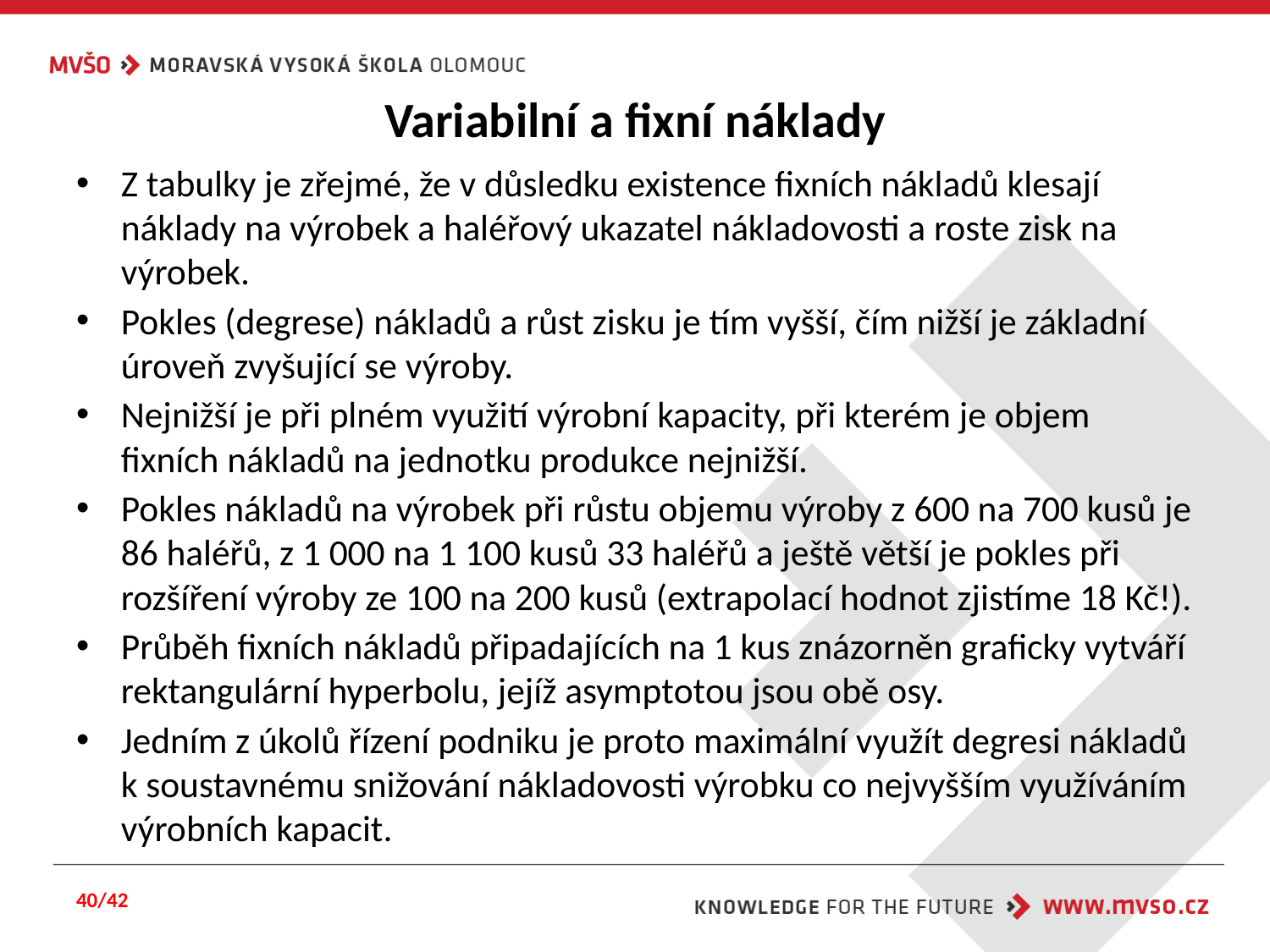

# Variabilní a fixní náklady
Z tabulky je zřejmé, že v důsledku existence fixních nákladů klesají náklady na výrobek a haléřový ukazatel nákladovosti a roste zisk na výrobek.
Pokles (degrese) nákladů a růst zisku je tím vyšší, čím nižší je základní úroveň zvyšující se výroby.
Nejnižší je při plném využití výrobní kapacity, při kterém je objem fixních nákladů na jednotku produkce nejnižší.
Pokles nákladů na výrobek při růstu objemu výroby z 600 na 700 kusů je 86 haléřů, z 1 000 na 1 100 kusů 33 haléřů a ještě větší je pokles při rozšíření výroby ze 100 na 200 kusů (extrapolací hodnot zjistíme 18 Kč!).
Průběh fixních nákladů připadajících na 1 kus znázorněn graficky vytváří rektangulární hyperbolu, jejíž asymptotou jsou obě osy.
Jedním z úkolů řízení podniku je proto maximální využít degresi nákladů k soustavnému snižování nákladovosti výrobku co nejvyšším využíváním výrobních kapacit.
40/42